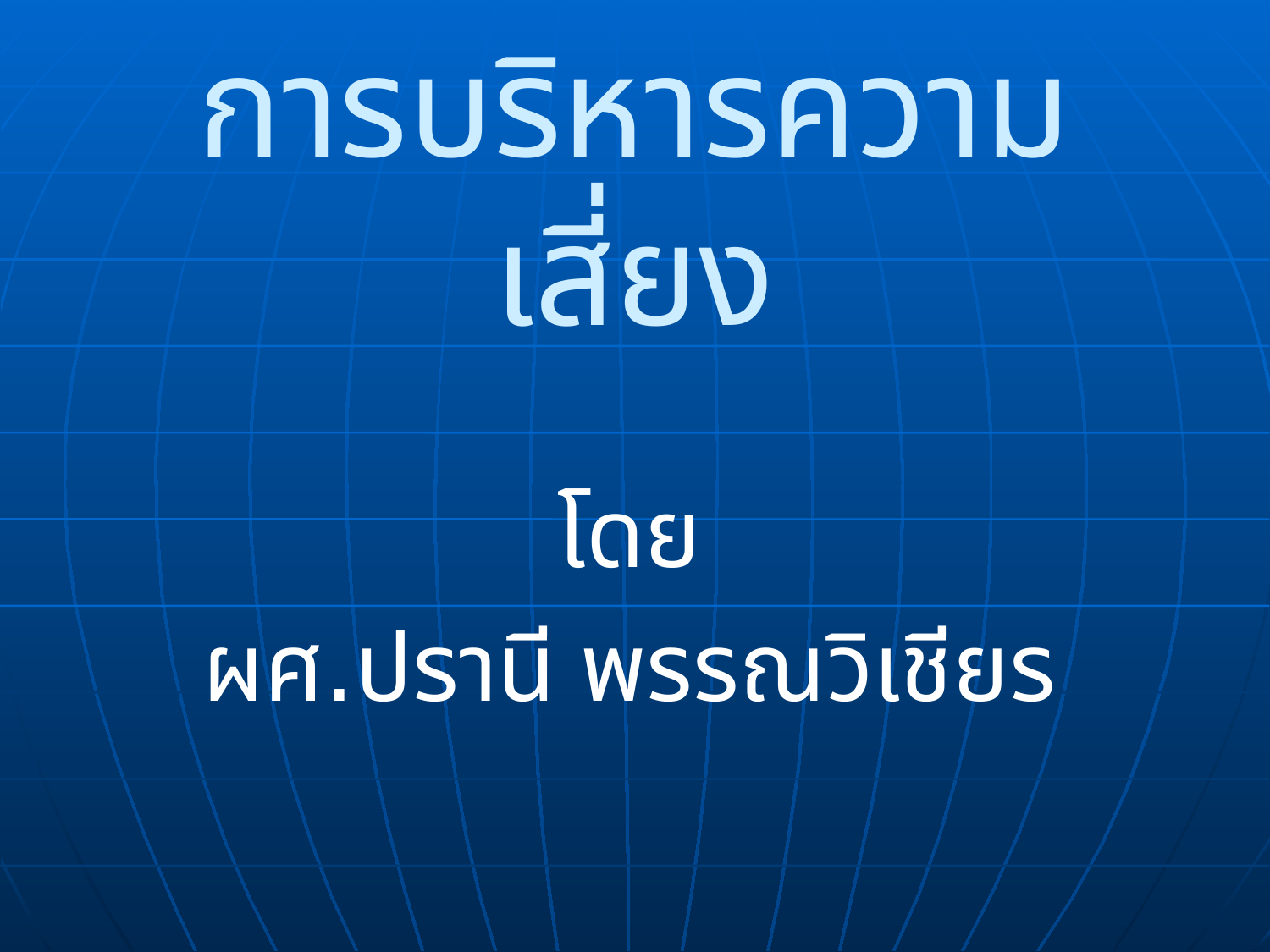

# การบริหารความเสี่ยง
โดย
ผศ.ปรานี พรรณวิเชียร